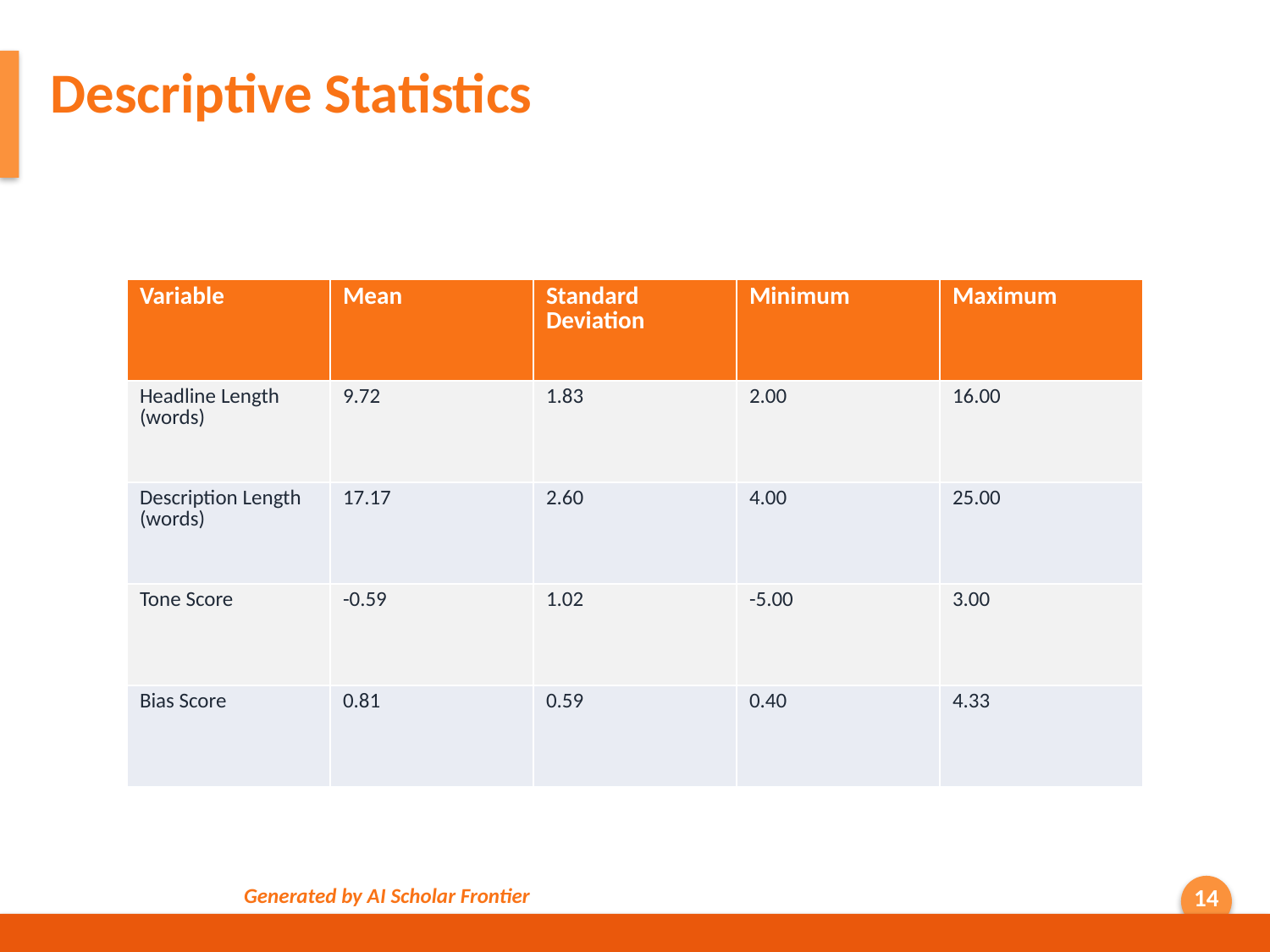

Descriptive Statistics
| Variable | Mean | Standard Deviation | Minimum | Maximum |
| --- | --- | --- | --- | --- |
| Headline Length (words) | 9.72 | 1.83 | 2.00 | 16.00 |
| Description Length (words) | 17.17 | 2.60 | 4.00 | 25.00 |
| Tone Score | -0.59 | 1.02 | -5.00 | 3.00 |
| Bias Score | 0.81 | 0.59 | 0.40 | 4.33 |
Generated by AI Scholar Frontier

14